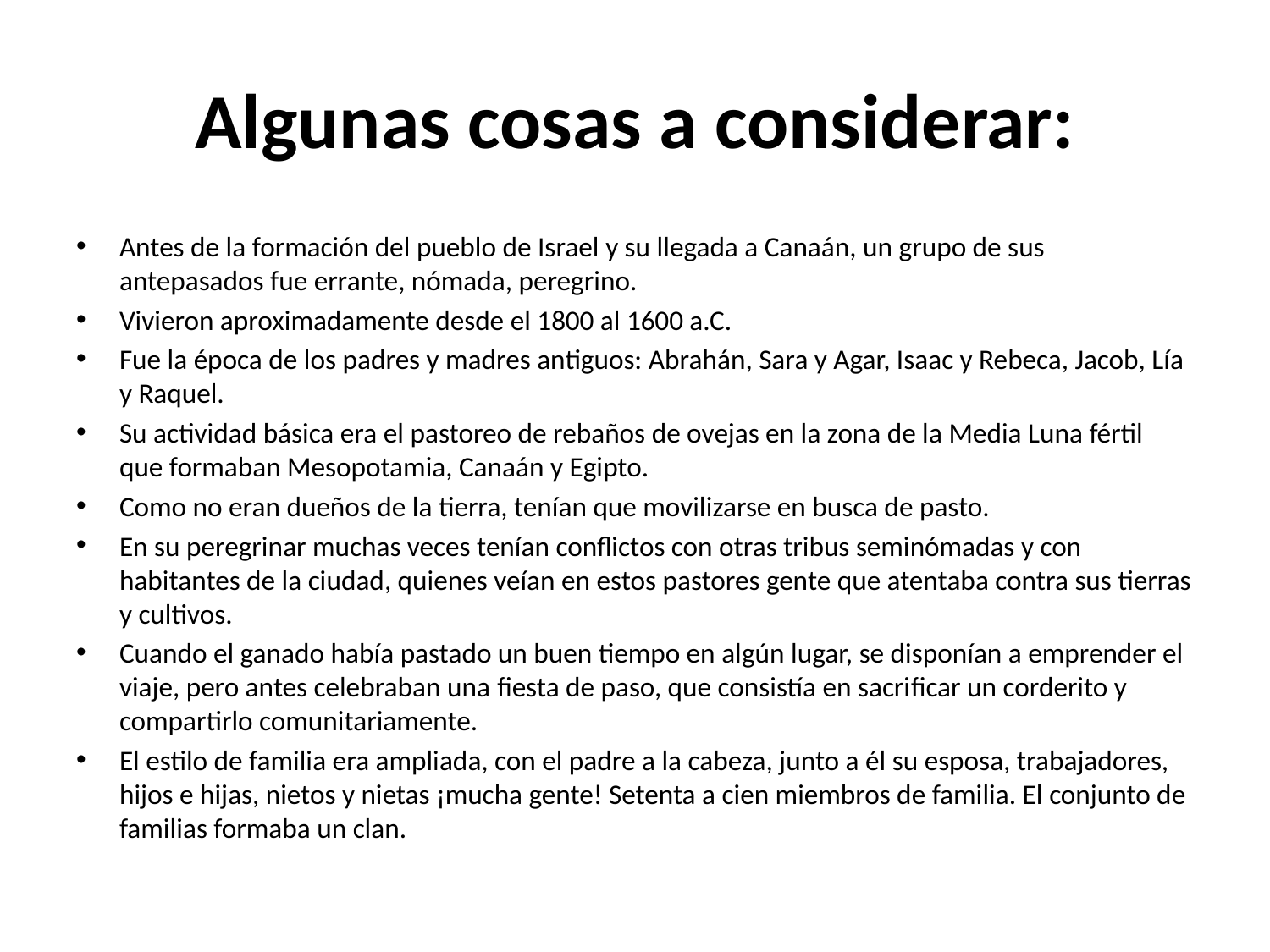

# Algunas cosas a considerar:
Antes de la formación del pueblo de Israel y su llegada a Canaán, un grupo de sus antepasados fue errante, nómada, peregrino.
Vivieron aproximadamente desde el 1800 al 1600 a.C.
Fue la época de los padres y madres antiguos: Abrahán, Sara y Agar, Isaac y Rebeca, Jacob, Lía y Raquel.
Su actividad básica era el pastoreo de rebaños de ovejas en la zona de la Media Luna fértil que formaban Mesopotamia, Canaán y Egipto.
Como no eran dueños de la tierra, tenían que movilizarse en busca de pasto.
En su peregrinar muchas veces tenían conflictos con otras tribus seminómadas y con habitantes de la ciudad, quienes veían en estos pastores gente que atentaba contra sus tierras y cultivos.
Cuando el ganado había pastado un buen tiempo en algún lugar, se disponían a emprender el viaje, pero antes celebraban una fiesta de paso, que consistía en sacrificar un corderito y compartirlo comunitariamente.
El estilo de familia era ampliada, con el padre a la cabeza, junto a él su esposa, trabajadores, hijos e hijas, nietos y nietas ¡mucha gente! Setenta a cien miembros de familia. El conjunto de familias formaba un clan.